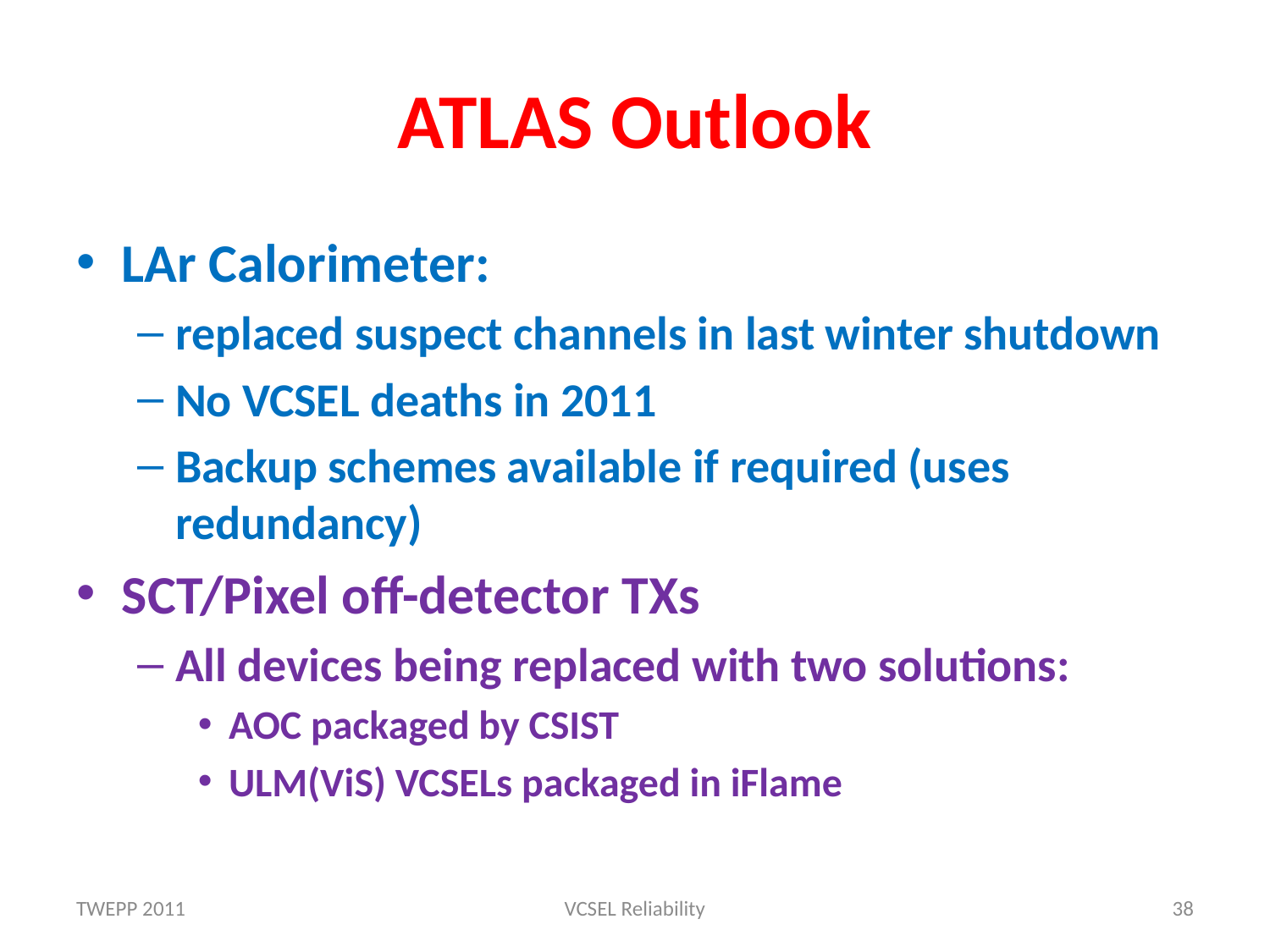

# ATLAS Outlook
LAr Calorimeter:
replaced suspect channels in last winter shutdown
No VCSEL deaths in 2011
Backup schemes available if required (uses redundancy)
SCT/Pixel off-detector TXs
All devices being replaced with two solutions:
AOC packaged by CSIST
ULM(ViS) VCSELs packaged in iFlame
TWEPP 2011
VCSEL Reliability
38